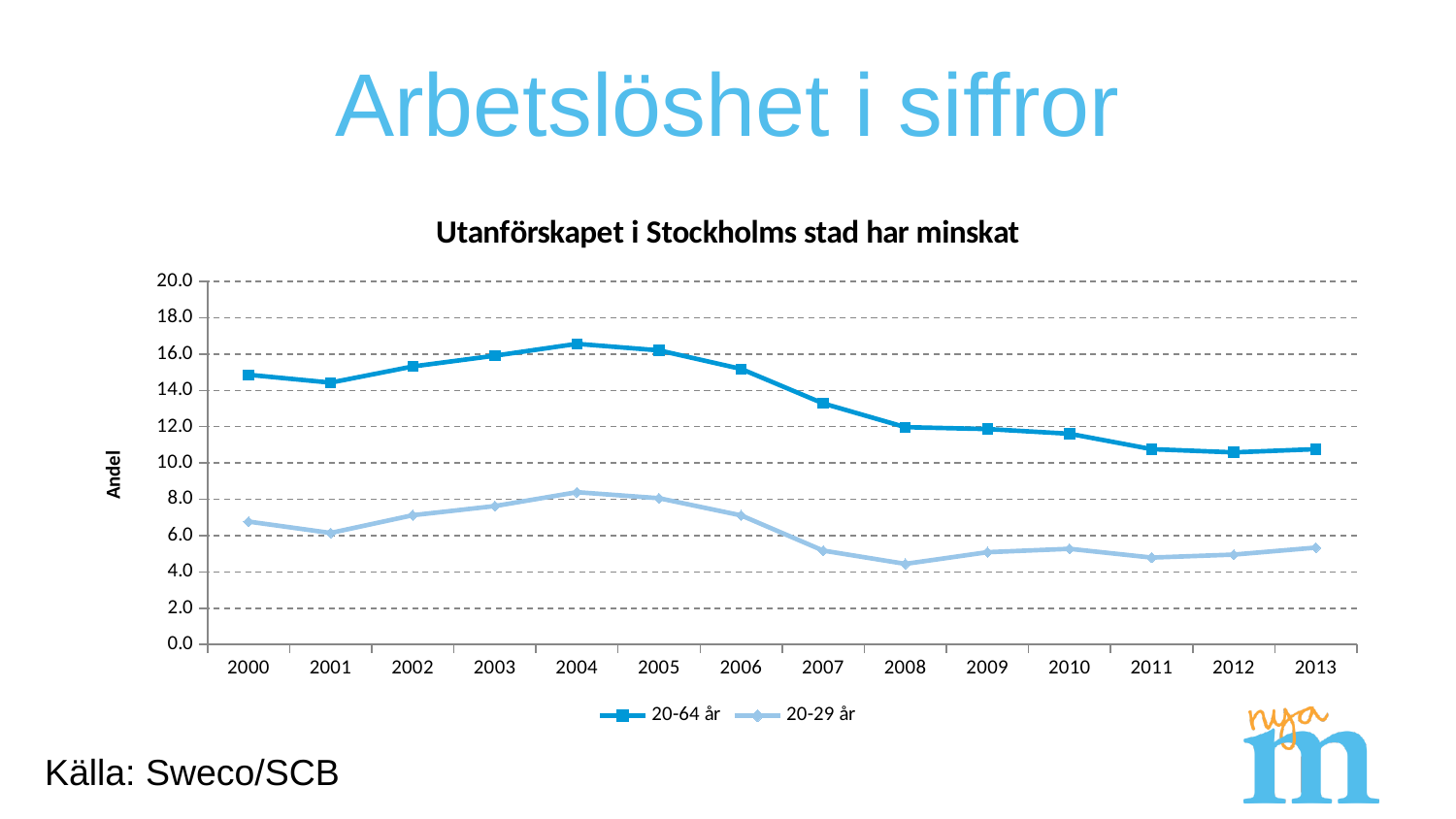

# Arbetslöshet i siffror

### Chart: Utanförskapet i Stockholms stad har minskat

| Category |  |  |
|---|---|---|
| 2000 | 14.858882975431431 | 6.77216351770544 |
| 2001 | 14.427623527940217 | 6.1458015497583185 |
| 2002 | 15.319510761765473 | 7.1219614821829795 |
| 2003 | 15.910176777960391 | 7.62730761150707 |
| 2004 | 16.56309647410793 | 8.39066476759023 |
| 2005 | 16.20579054938477 | 8.057962079654182 |
| 2006 | 15.181776466243901 | 7.112100837543228 |
| 2007 | 13.283210913247576 | 5.174035916327439 |
| 2008 | 11.974927830126846 | 4.4426592617431115 |
| 2009 | 11.872134453043952 | 5.084821798222413 |
| 2010 | 11.611879206950594 | 5.2727609495398315 |
| 2011 | 10.762223521884492 | 4.788683951726987 |
| 2012 | 10.58703950088374 | 4.954893857395908 |
| 2013 | 10.764663807466665 | 5.337025331798277 |
Källa: Sweco/SCB